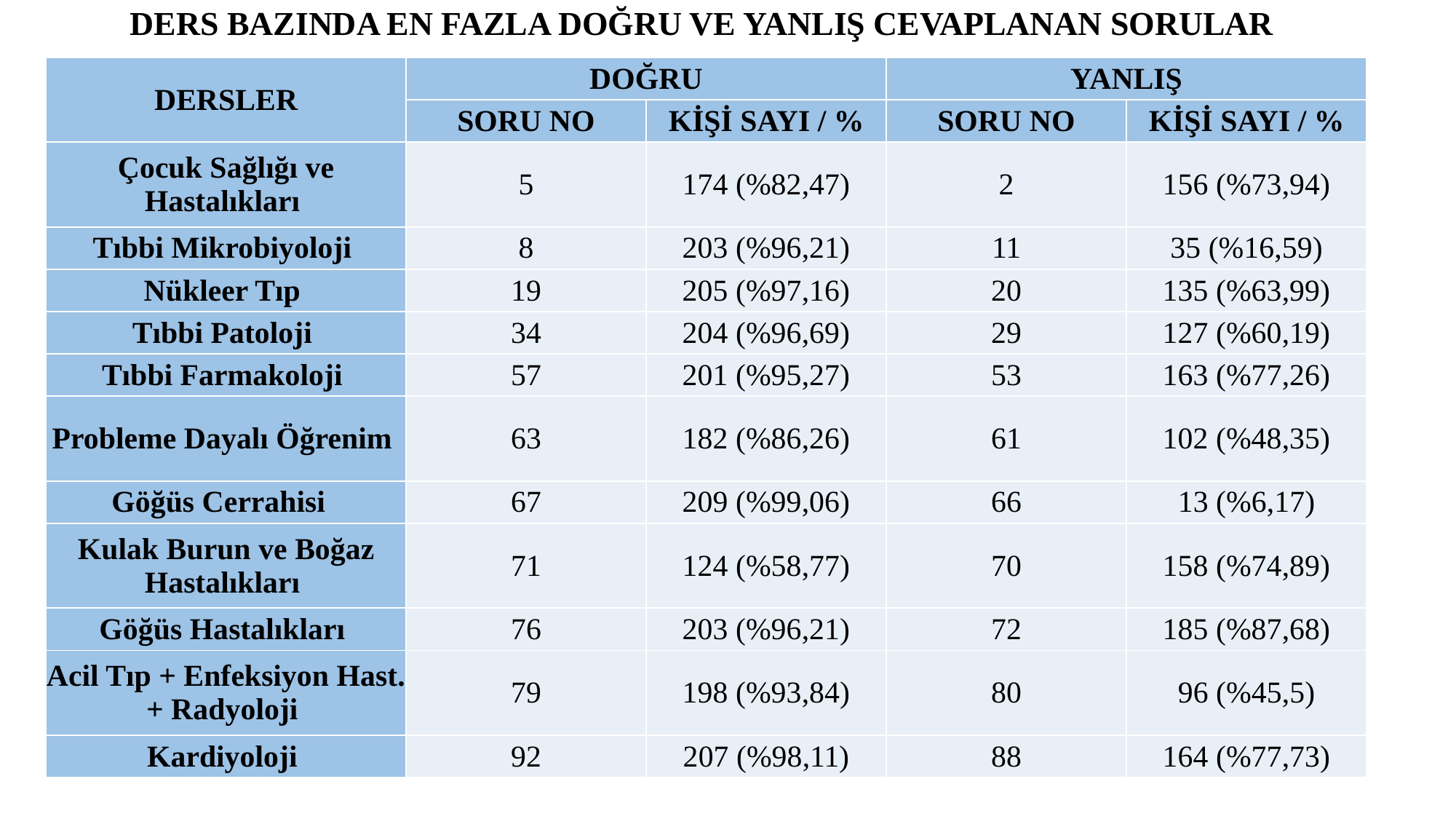

# DERS BAZINDA EN FAZLA DOĞRU VE YANLIŞ CEVAPLANAN SORULAR
| DERSLER | DOĞRU |  | YANLIŞ |  |
| --- | --- | --- | --- | --- |
|  | SORU NO | KİŞİ SAYI / % | SORU NO | KİŞİ SAYI / % |
| Çocuk Sağlığı ve Hastalıkları | 5 | 174 (%82,47) | 2 | 156 (%73,94) |
| Tıbbi Mikrobiyoloji | 8 | 203 (%96,21) | 11 | 35 (%16,59) |
| Nükleer Tıp | 19 | 205 (%97,16) | 20 | 135 (%63,99) |
| Tıbbi Patoloji | 34 | 204 (%96,69) | 29 | 127 (%60,19) |
| Tıbbi Farmakoloji | 57 | 201 (%95,27) | 53 | 163 (%77,26) |
| Probleme Dayalı Öğrenim | 63 | 182 (%86,26) | 61 | 102 (%48,35) |
| Göğüs Cerrahisi | 67 | 209 (%99,06) | 66 | 13 (%6,17) |
| Kulak Burun ve Boğaz Hastalıkları | 71 | 124 (%58,77) | 70 | 158 (%74,89) |
| Göğüs Hastalıkları | 76 | 203 (%96,21) | 72 | 185 (%87,68) |
| Acil Tıp + Enfeksiyon Hast. + Radyoloji | 79 | 198 (%93,84) | 80 | 96 (%45,5) |
| Kardiyoloji | 92 | 207 (%98,11) | 88 | 164 (%77,73) |